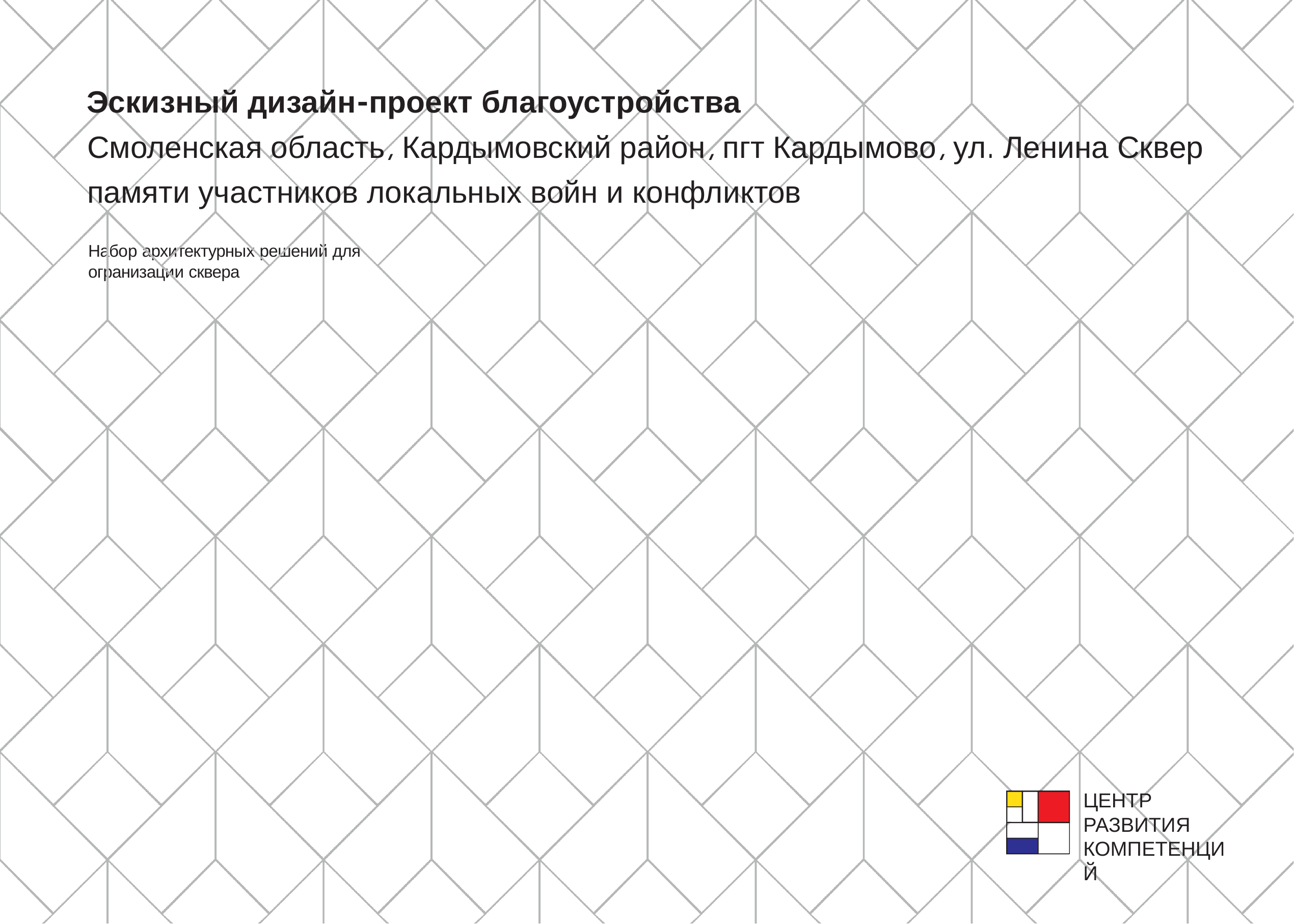

Эскизный дизайн-проект благоустройства
Смоленская область, Кардымовский район, пгт Кардымово, ул. Ленина Сквер памяти участников локальных войн и конфликтов
Набор архитектурных решений для огранизации сквера
ЦЕНТР РАЗВИТИЯ КОМПЕТЕНЦИЙ